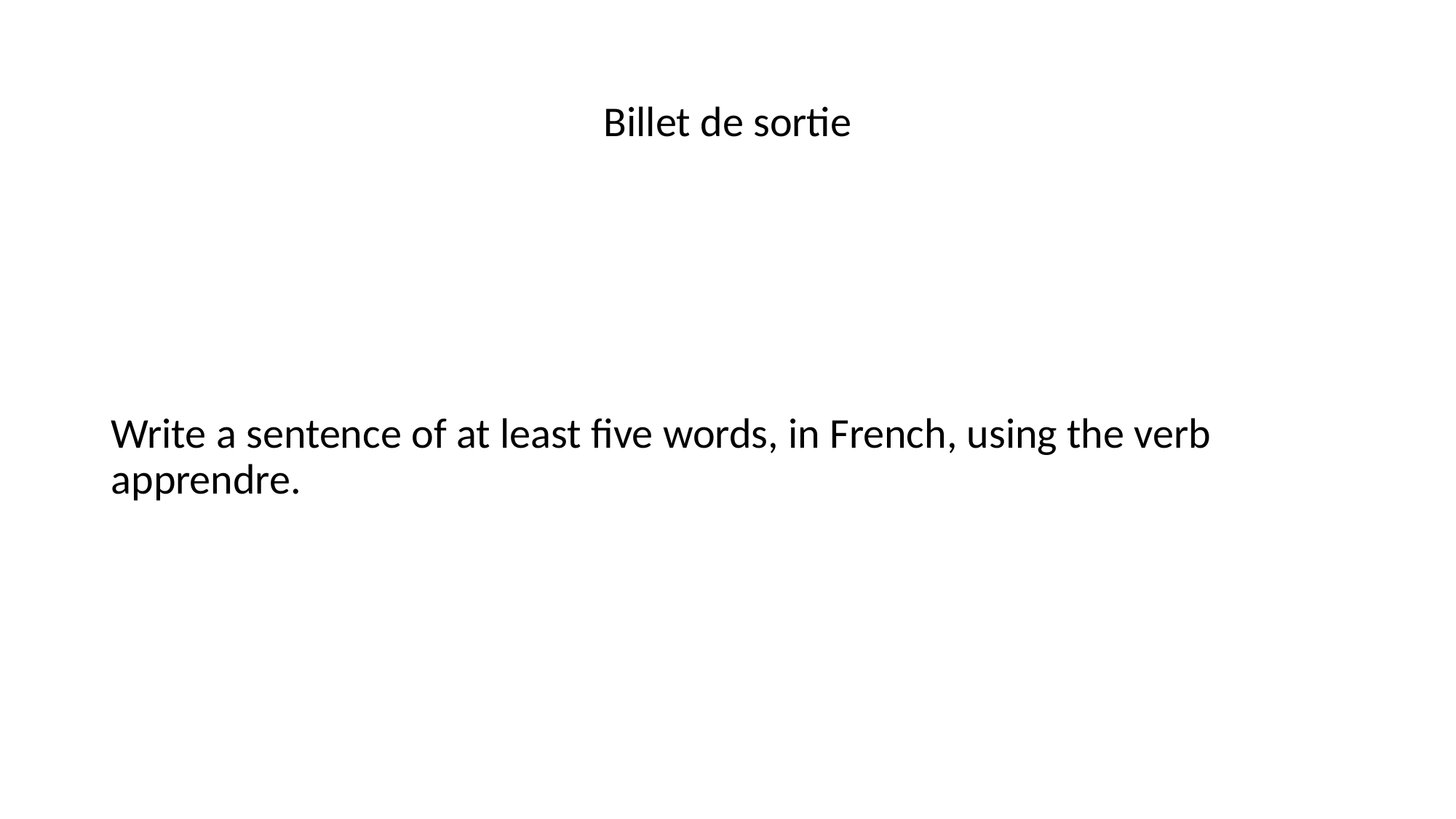

# Billet de sortie

Write a sentence of at least five words, in French, using the verb apprendre.